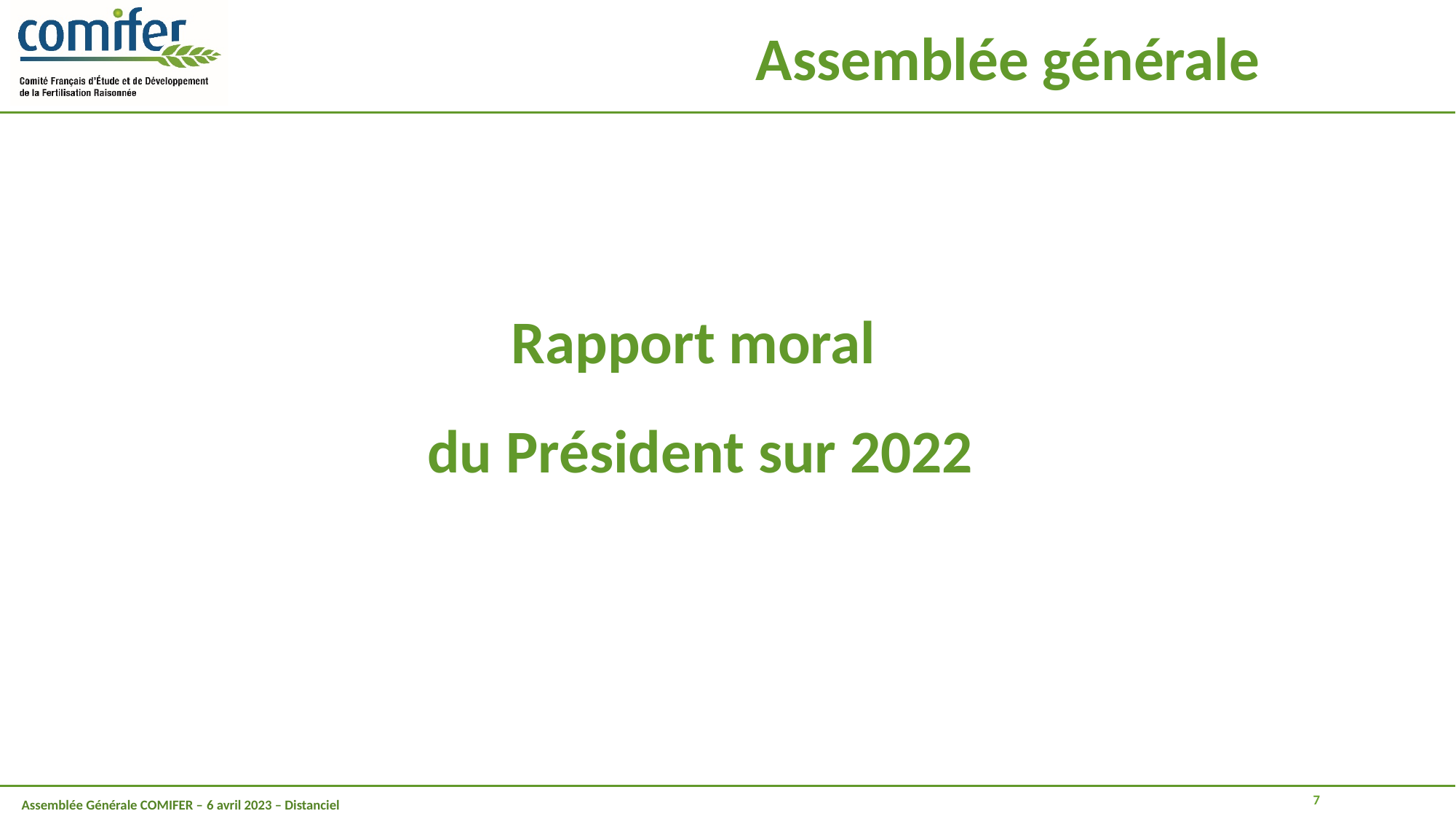

Assemblée générale
Rapport moral
du Président sur 2022

7